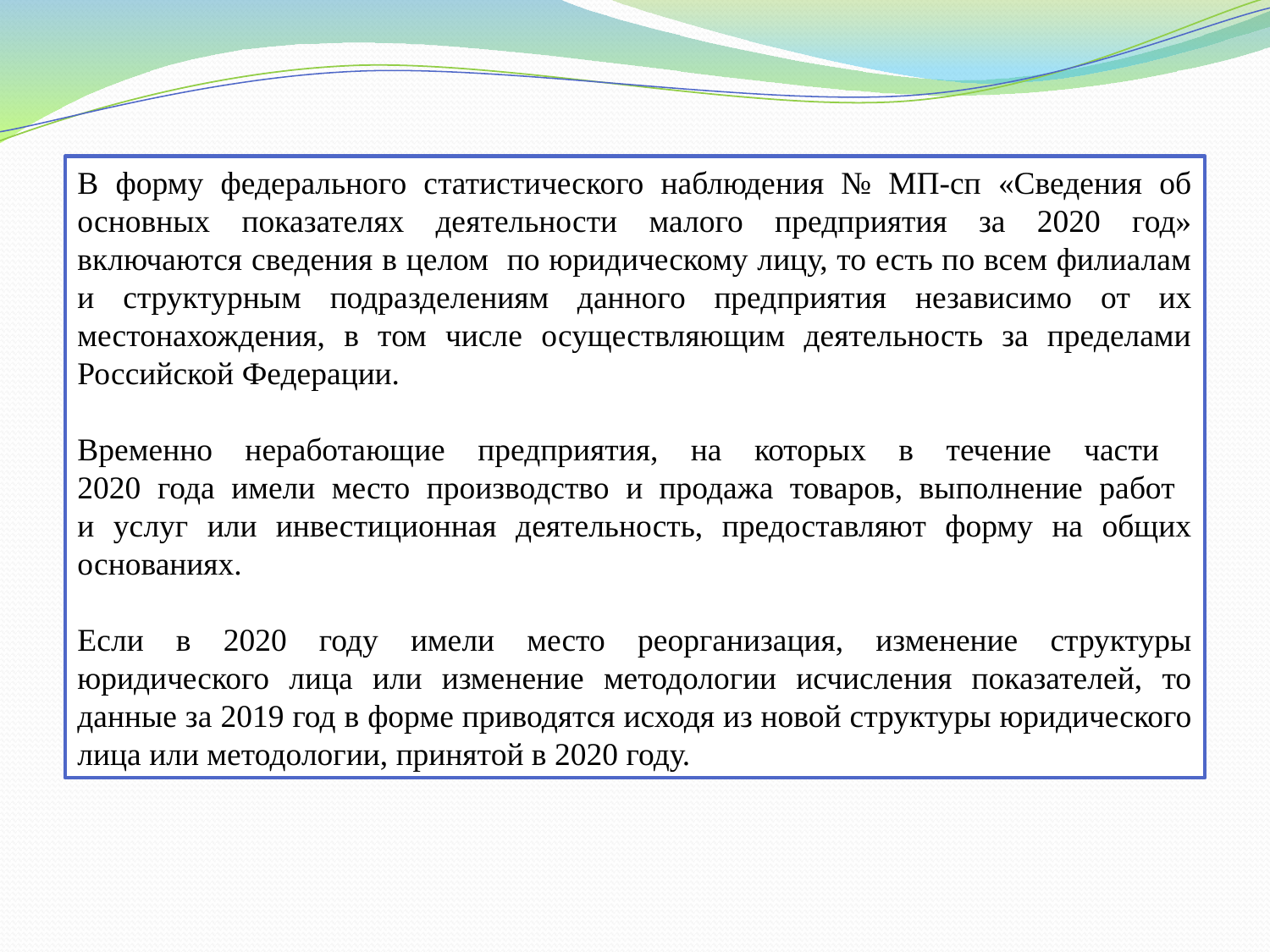

В форму федерального статистического наблюдения № МП-сп «Сведения об основных показателях деятельности малого предприятия за 2020 год» включаются сведения в целом  по юридическому лицу, то есть по всем филиалам и структурным подразделениям данного предприятия независимо от их местонахождения, в том числе осуществляющим деятельность за пределами Российской Федерации.

Временно неработающие предприятия, на которых в течение части
2020 года имели место производство и продажа товаров, выполнение работ
и услуг или инвестиционная деятельность, предоставляют форму на общих основаниях.

Если в 2020 году имели место реорганизация, изменение структуры юридического лица или изменение методологии исчисления показателей, то данные за 2019 год в форме приводятся исходя из новой структуры юридического лица или методологии, принятой в 2020 году.